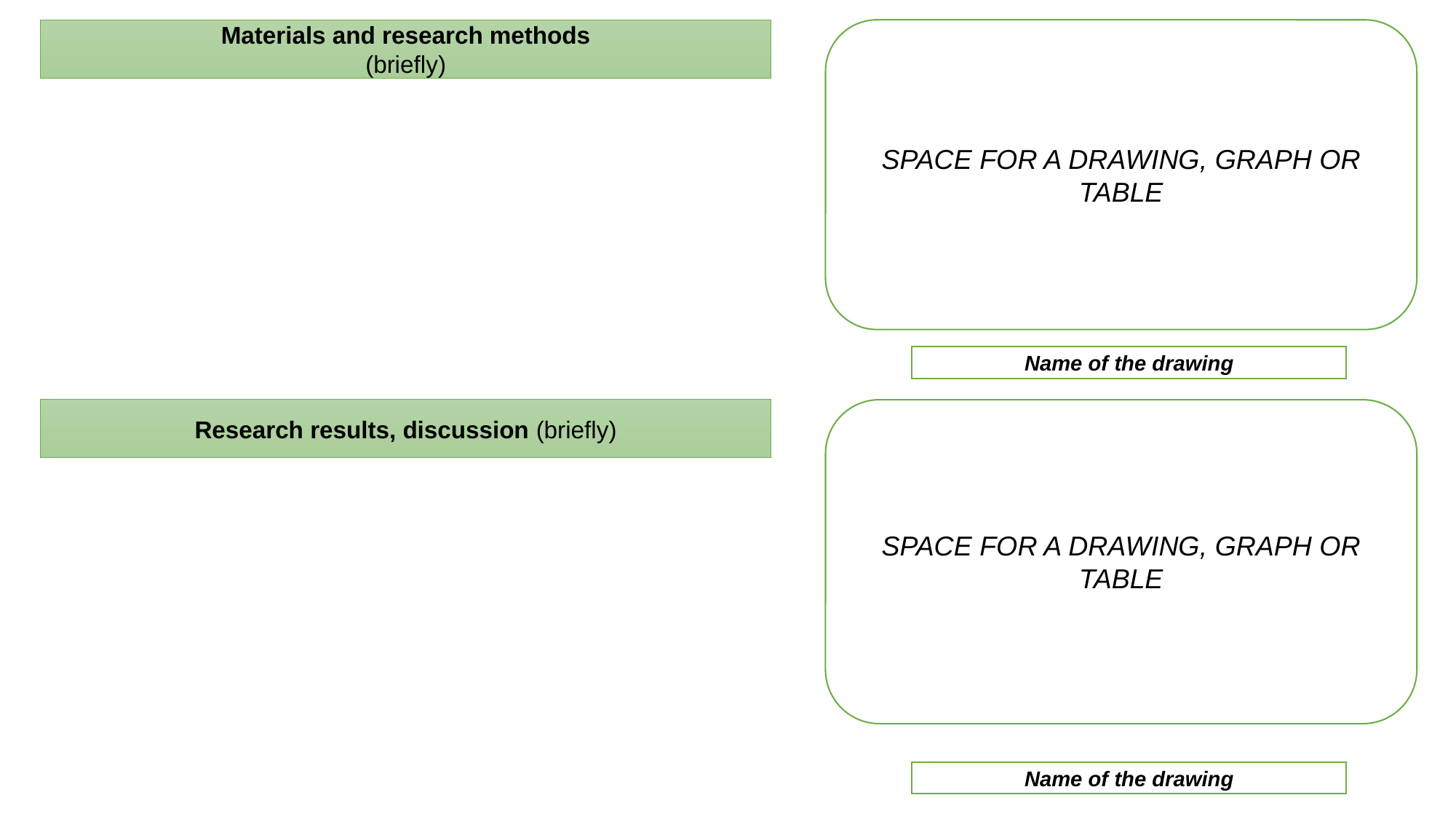

Materials and research methods
(briefly)
SPACE FOR A DRAWING, GRAPH OR TABLE
Name of the drawing
Research results, discussion (briefly)
SPACE FOR A DRAWING, GRAPH OR TABLE
Name of the drawing